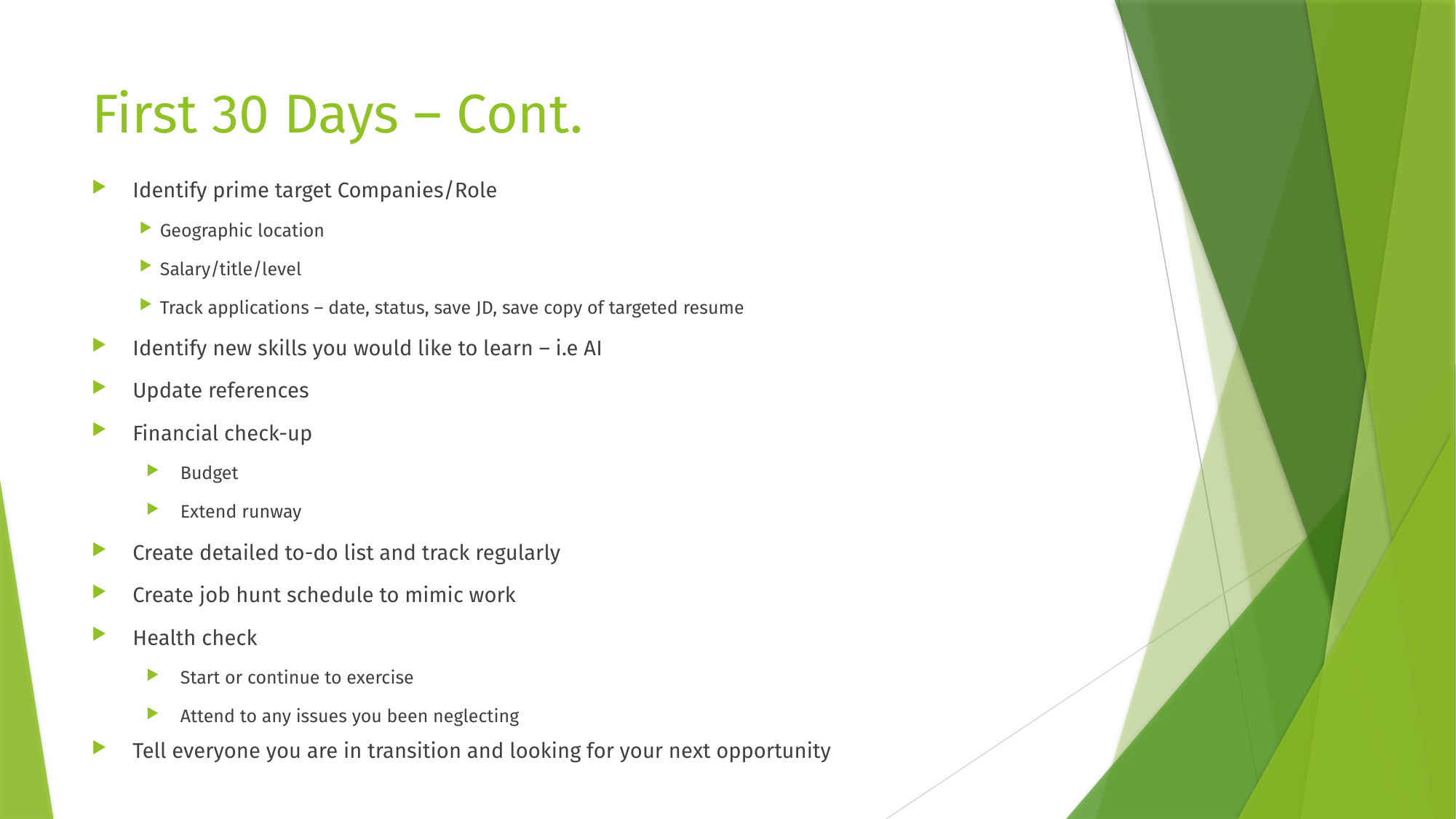

# First 30 Days – Cont.
Identify prime target Companies/Role
Geographic location
Salary/title/level
Track applications – date, status, save JD, save copy of targeted resume
Identify new skills you would like to learn – i.e AI
Update references
Financial check-up
Budget
Extend runway
Create detailed to-do list and track regularly
Create job hunt schedule to mimic work
Health check
Start or continue to exercise
Attend to any issues you been neglecting
Tell everyone you are in transition and looking for your next opportunity